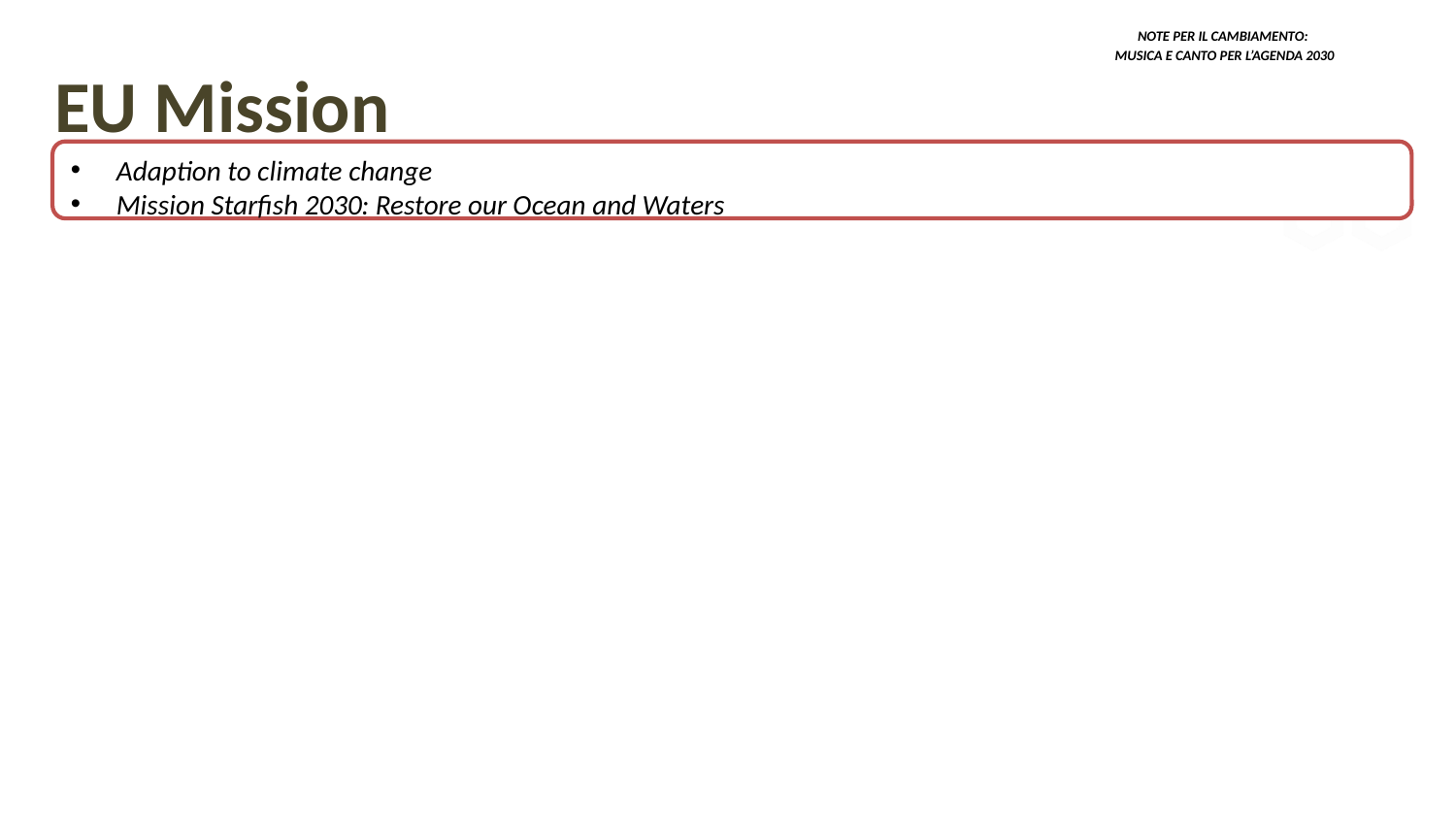

NOTE PER IL CAMBIAMENTO:
MUSICA E CANTO PER L’AGENDA 2030
# EU Mission
Adaption to climate change
Mission Starfish 2030: Restore our Ocean and Waters